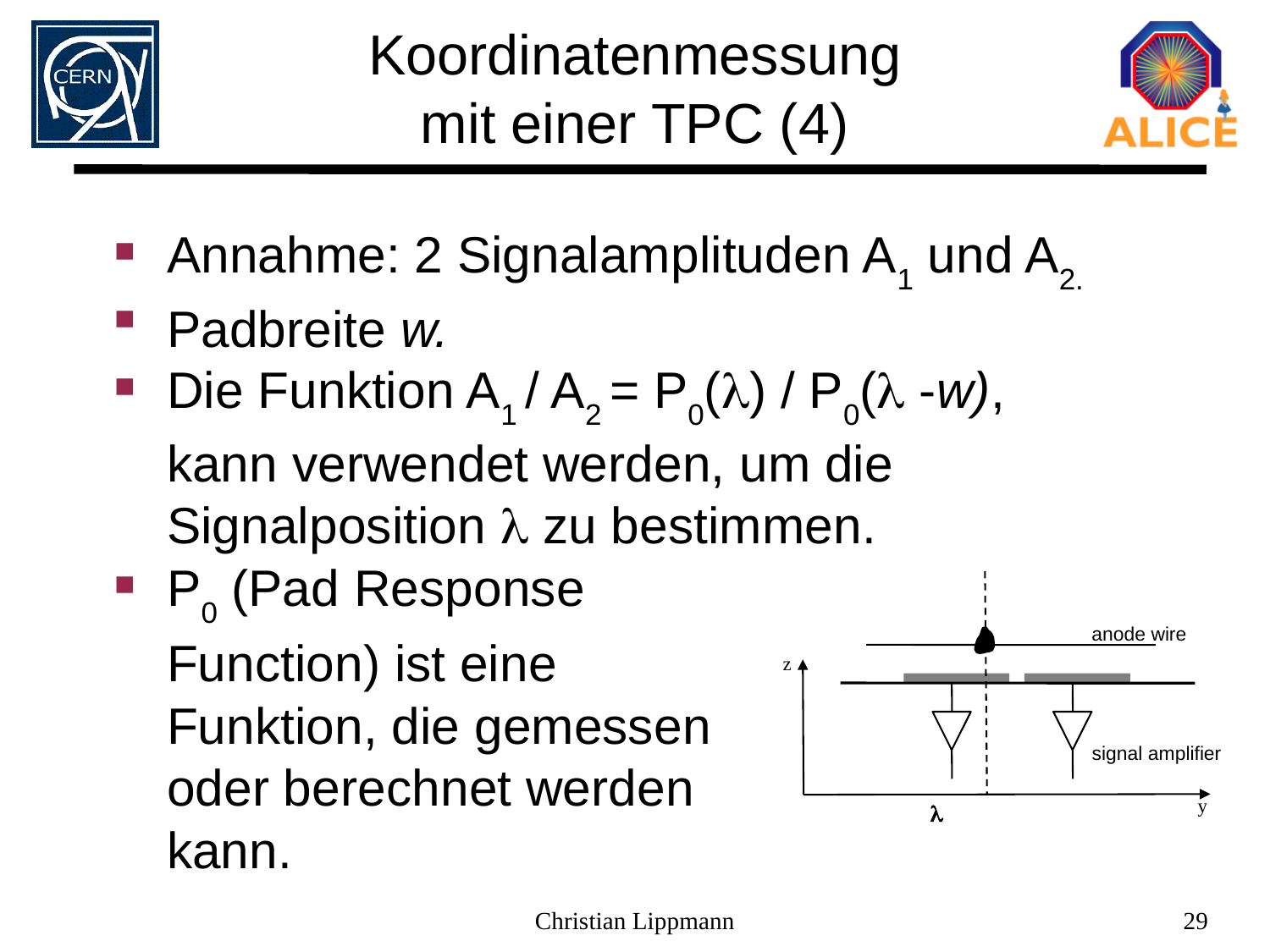

Koordinatenmessung
mit einer TPC (4)
Annahme: 2 Signalamplituden A1 und A2.
Padbreite w.
Die Funktion A1 / A2 = P0(λ) / P0(λ -w),
kann verwendet werden, um die Signalposition λ zu bestimmen.
P0 (Pad Response
Function) ist eine
Funktion, die gemessen
oder berechnet werden
kann.

anode wire

z

signal amplifier

y
λ